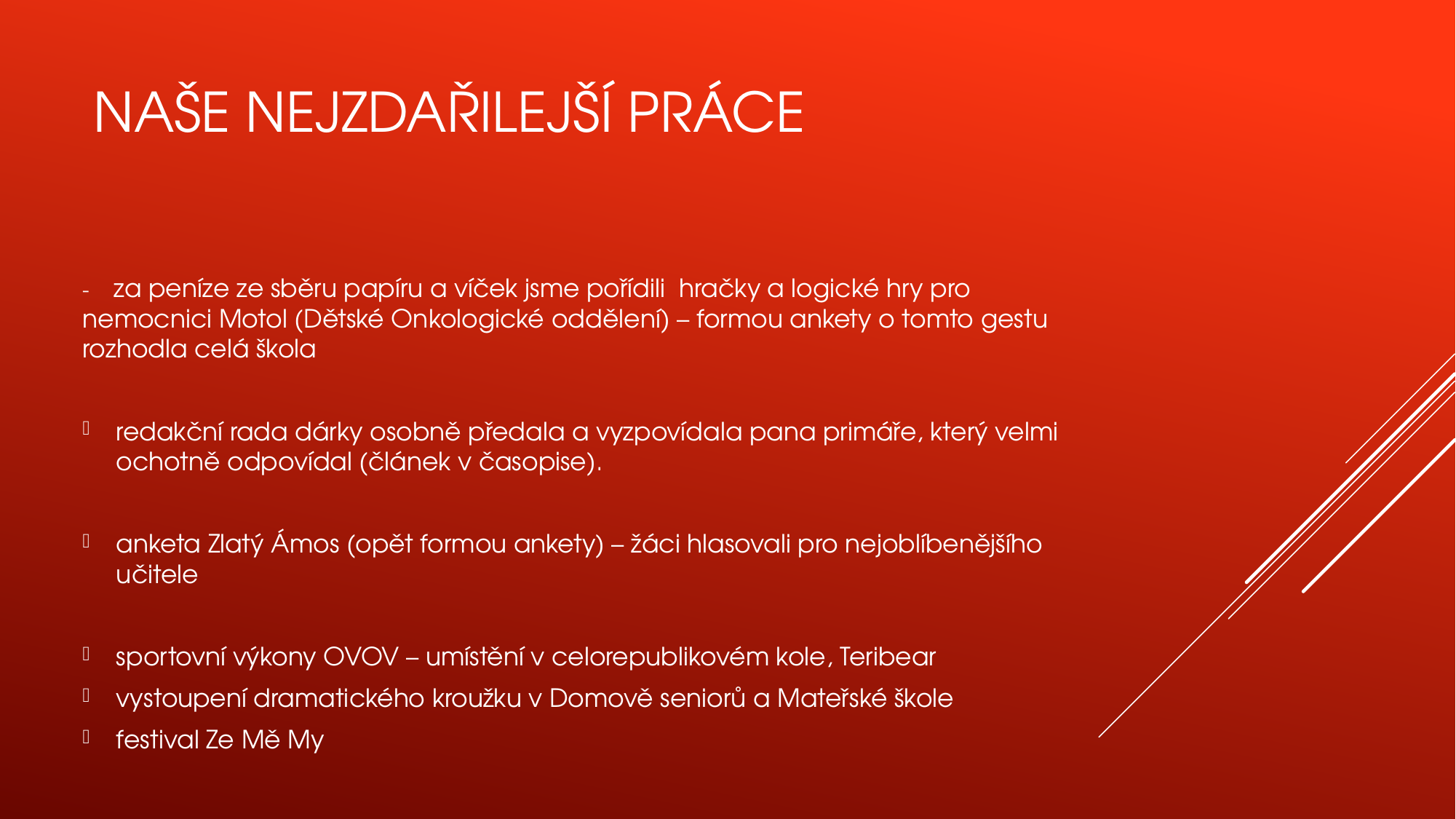

# Naše nejzdařilejší práce

-    za peníze ze sběru papíru a víček jsme pořídili  hračky a logické hry pro nemocnici Motol (Dětské Onkologické oddělení) – formou ankety o tomto gestu rozhodla celá škola

redakční rada dárky osobně předala a vyzpovídala pana primáře, který velmi ochotně odpovídal (článek v časopise).

anketa Zlatý Ámos (opět formou ankety) – žáci hlasovali pro nejoblíbenějšího učitele

sportovní výkony OVOV – umístění v celorepublikovém kole, Teribear
vystoupení dramatického kroužku v Domově seniorů a Mateřské škole
festival Ze Mě My